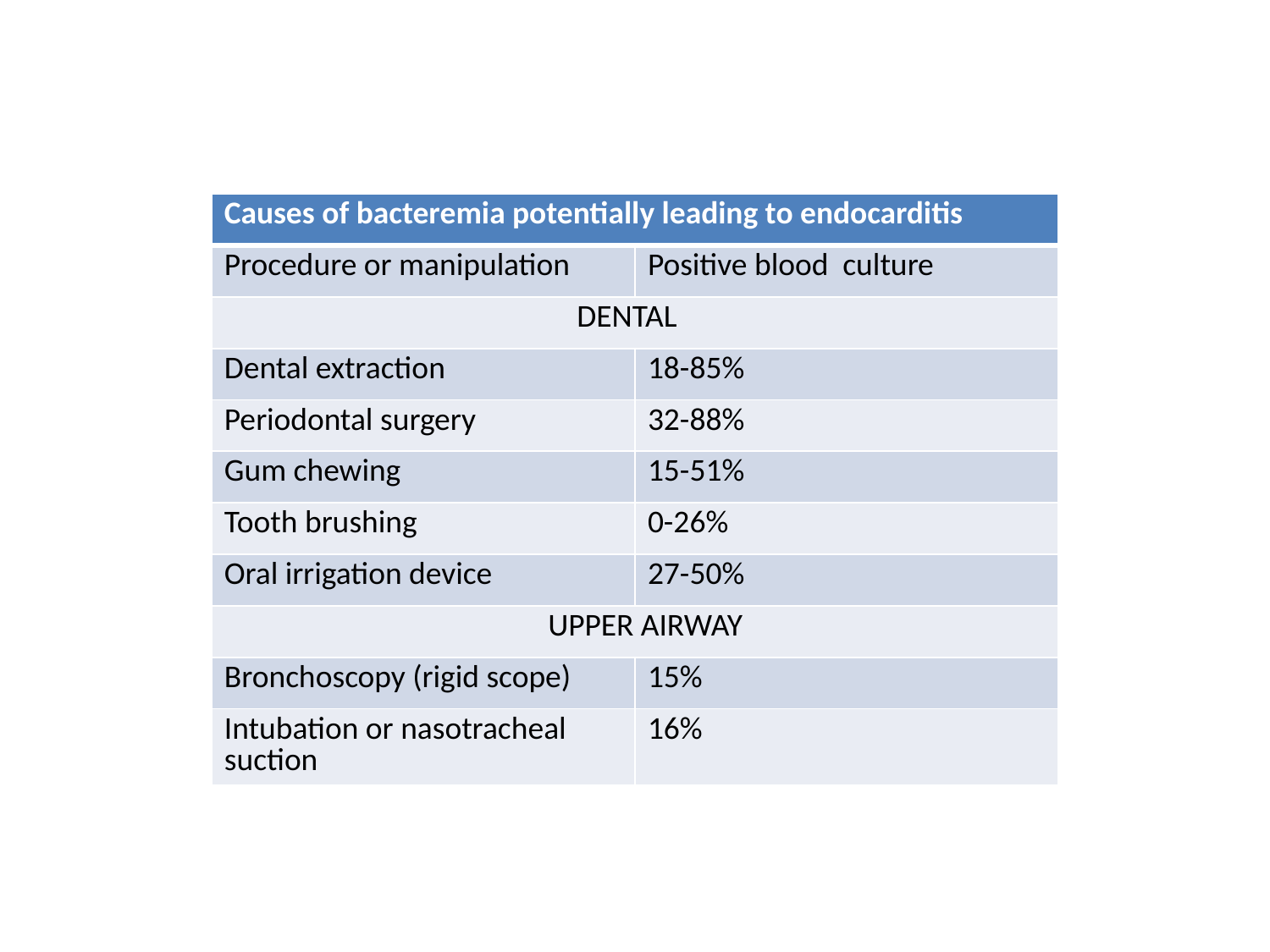

| Causes of bacteremia potentially leading to endocarditis |  |
| --- | --- |
| Procedure or manipulation | Positive blood culture |
| DENTAL |  |
| Dental extraction | 18-85% |
| Periodontal surgery | 32-88% |
| Gum chewing | 15-51% |
| Tooth brushing | 0-26% |
| Oral irrigation device | 27-50% |
| UPPER AIRWAY |  |
| Bronchoscopy (rigid scope) | 15% |
| Intubation or nasotracheal suction | 16% |